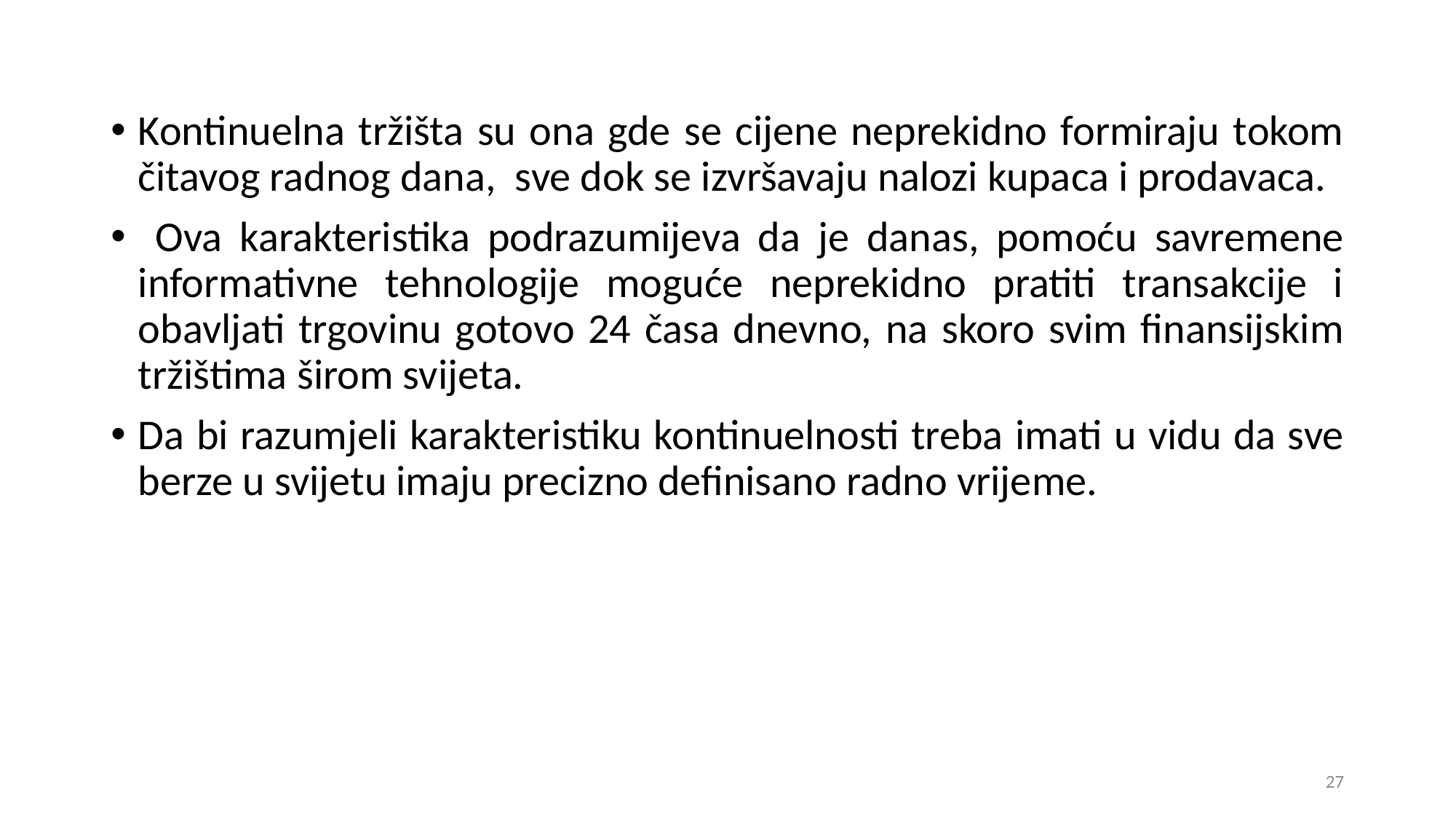

Kontinuelna tržišta su ona gde se cijene neprekidno formiraju tokom čitavog radnog dana,  sve dok se izvršavaju nalozi kupaca i prodavaca.
 Ova karakteristika podrazumijeva da je danas, pomoću savremene informativne tehnologije moguće neprekidno pratiti transakcije i obavljati trgovinu gotovo 24 časa dnevno, na skoro svim finansijskim tržištima širom svijeta.
Da bi razumjeli karakteristiku kontinuelnosti treba imati u vidu da sve berze u svijetu imaju precizno definisano radno vrijeme.
27